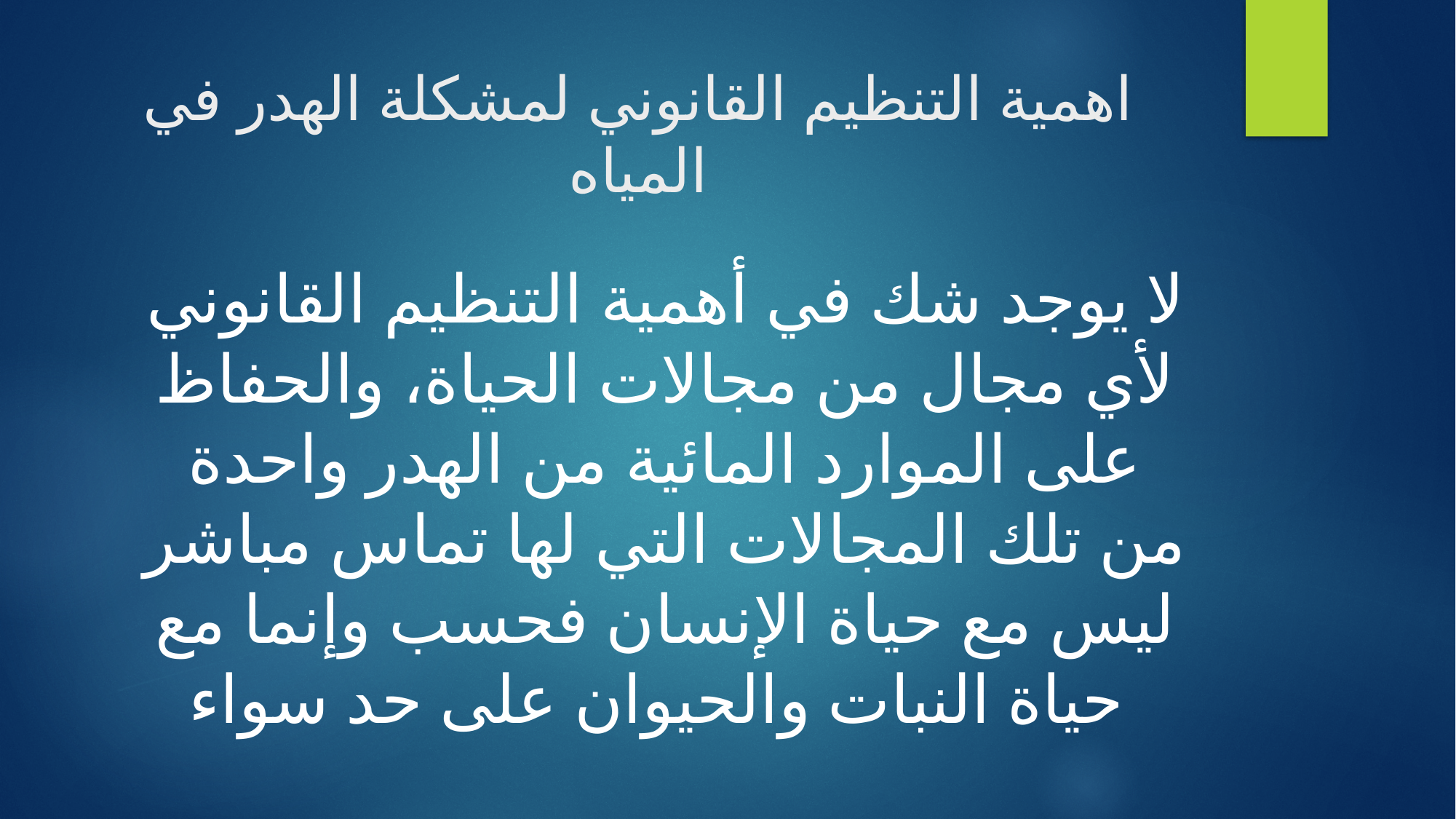

# اهمية التنظيم القانوني لمشكلة الهدر في المياه
لا يوجد شك في أهمية التنظيم القانوني لأي مجال من مجالات الحياة، والحفاظ على الموارد المائية من الهدر واحدة من تلك المجالات التي لها تماس مباشر ليس مع حياة الإنسان فحسب وإنما مع حياة النبات والحيوان على حد سواء